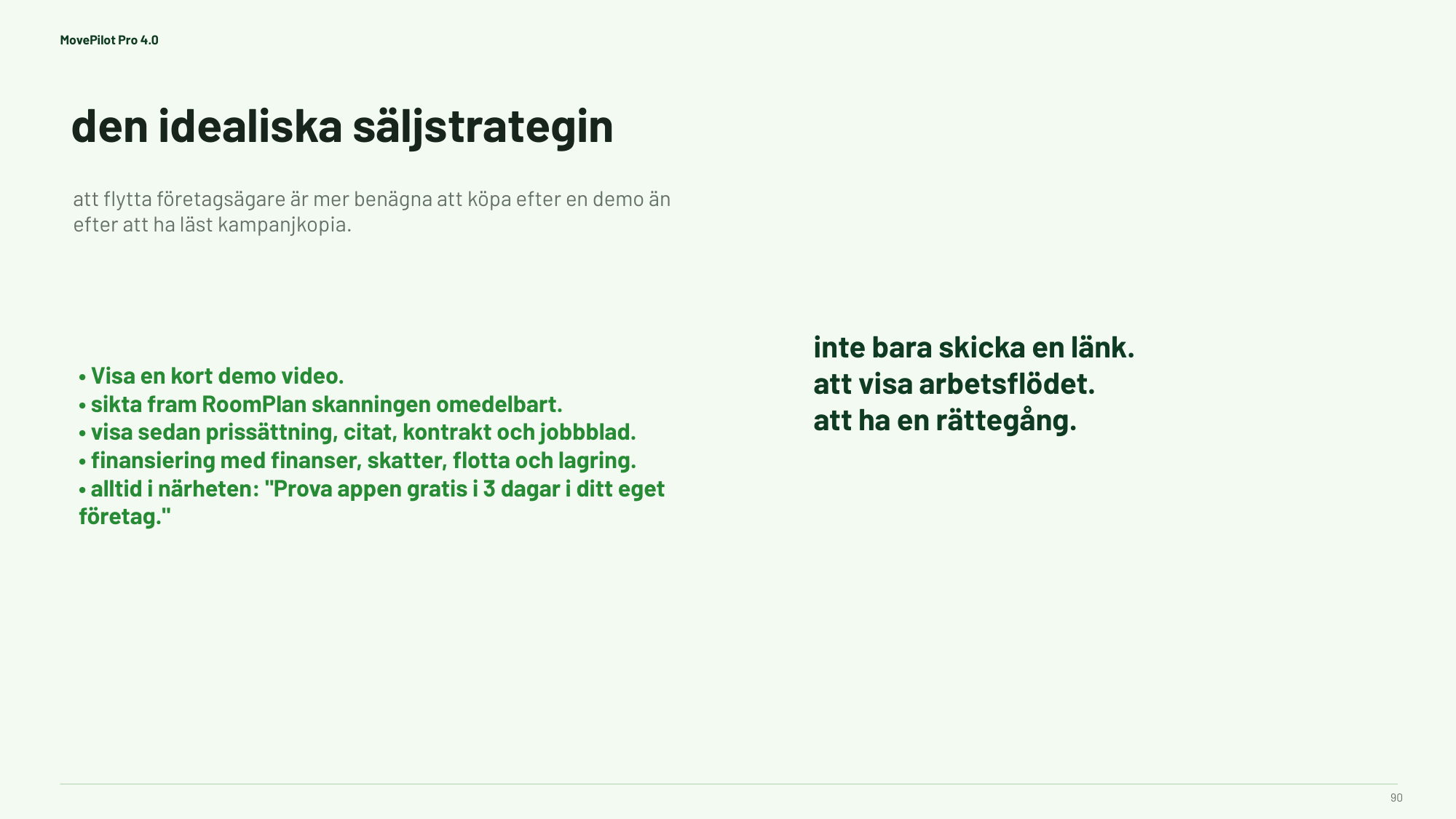

MovePilot Pro 4.0
den idealiska säljstrategin
inte bara skicka en länk.
att visa arbetsflödet.
att ha en rättegång.
att flytta företagsägare är mer benägna att köpa efter en demo än efter att ha läst kampanjkopia.
• Visa en kort demo video.
• sikta fram RoomPlan skanningen omedelbart.
• visa sedan prissättning, citat, kontrakt och jobbblad.
• finansiering med finanser, skatter, flotta och lagring.
• alltid i närheten: "Prova appen gratis i 3 dagar i ditt eget företag."

90